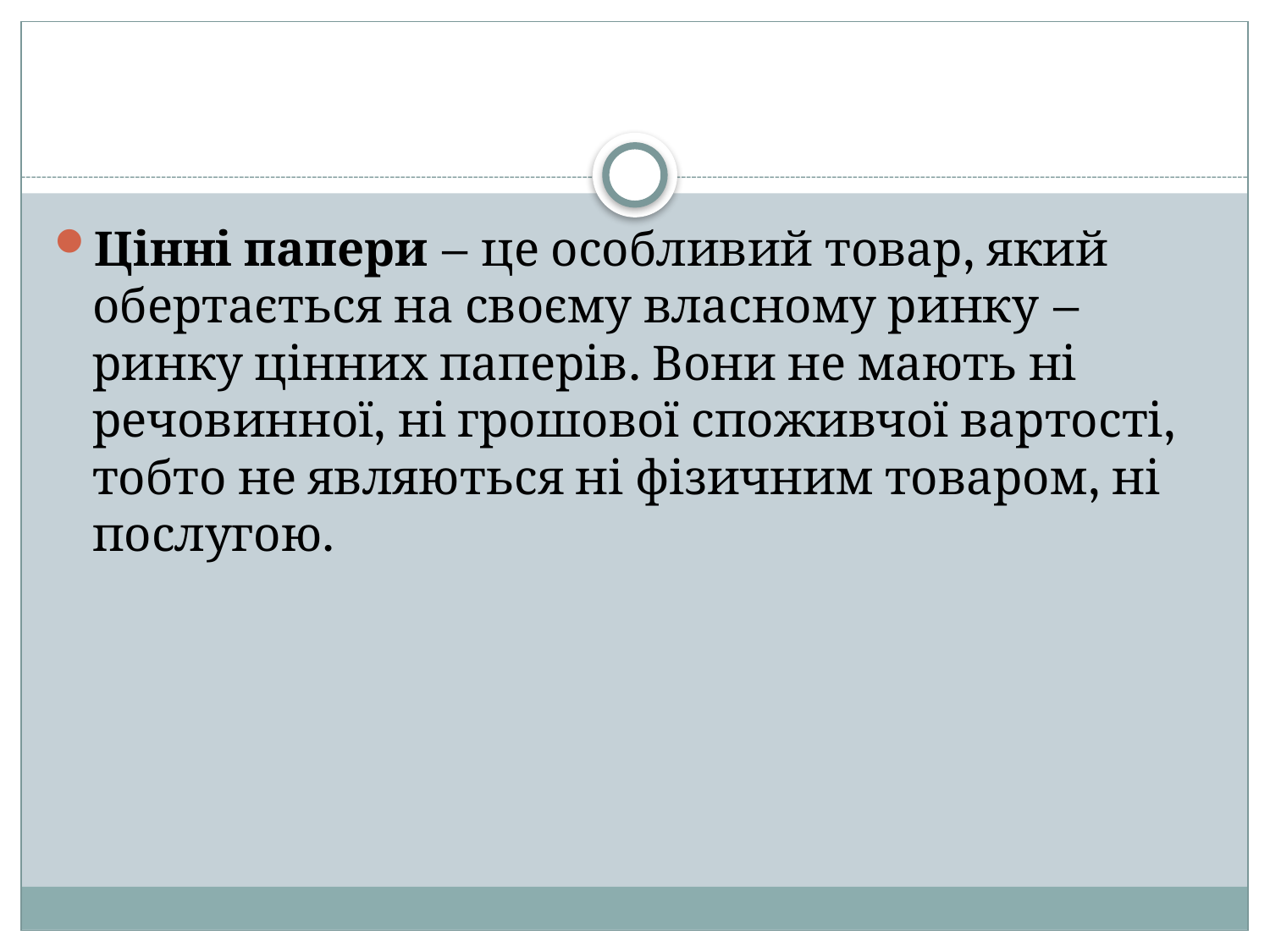

Цінні папери – це особливий товар, який обертається на своєму власному ринку – ринку цінних паперів. Вони не мають ні речовинної, ні грошової споживчої вартості, тобто не являються ні фізичним товаром, ні послугою.